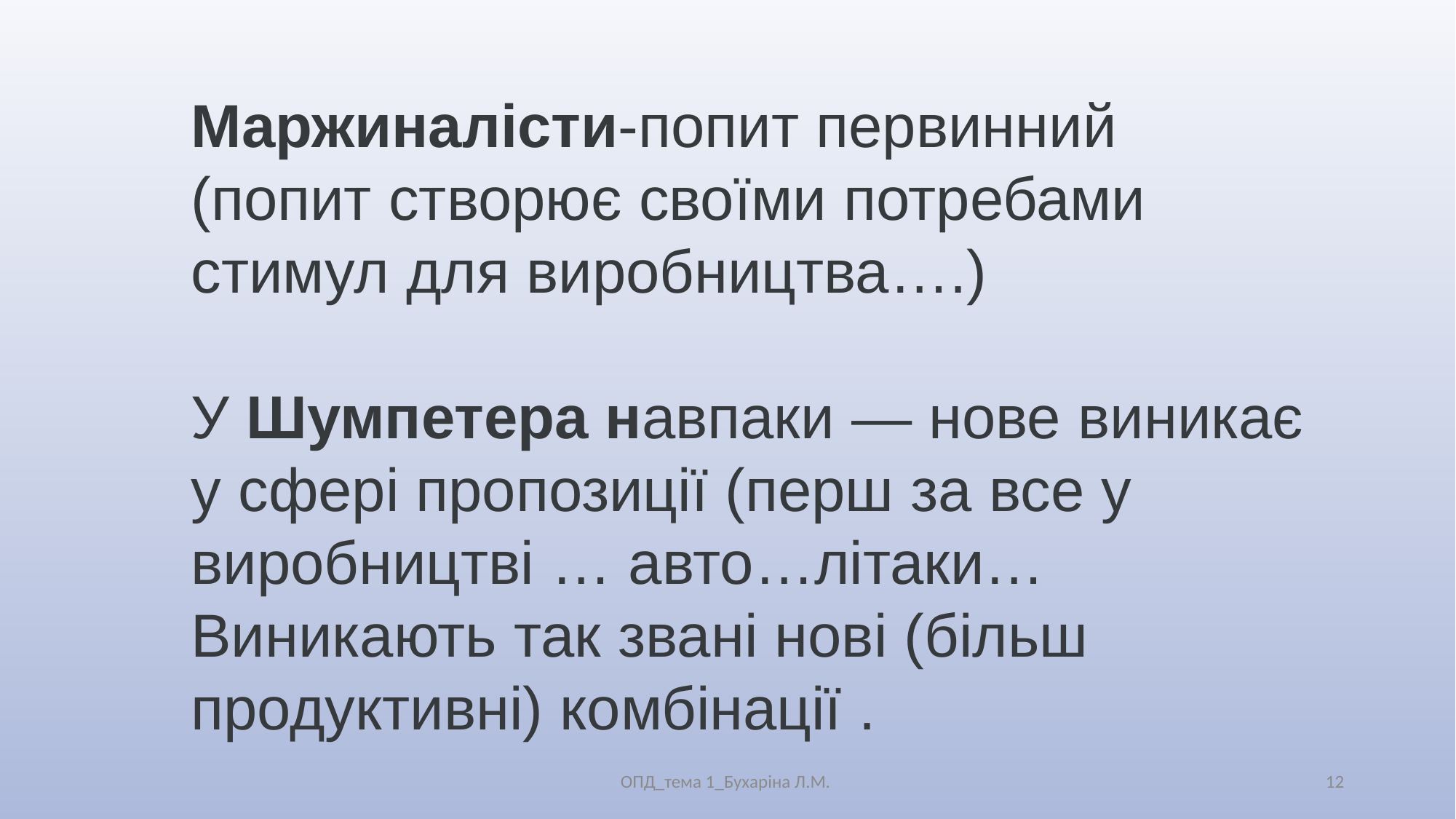

Маржиналісти-попит первинний
(попит створює своїми потребами стимул для виробництва….)

У Шумпетера навпаки — нове виникає у сфері пропозиції (перш за все у виробництві … авто…літаки…
Виникають так звані нові (більш продуктивні) комбінації .
ОПД_тема 1_Бухаріна Л.М.
12